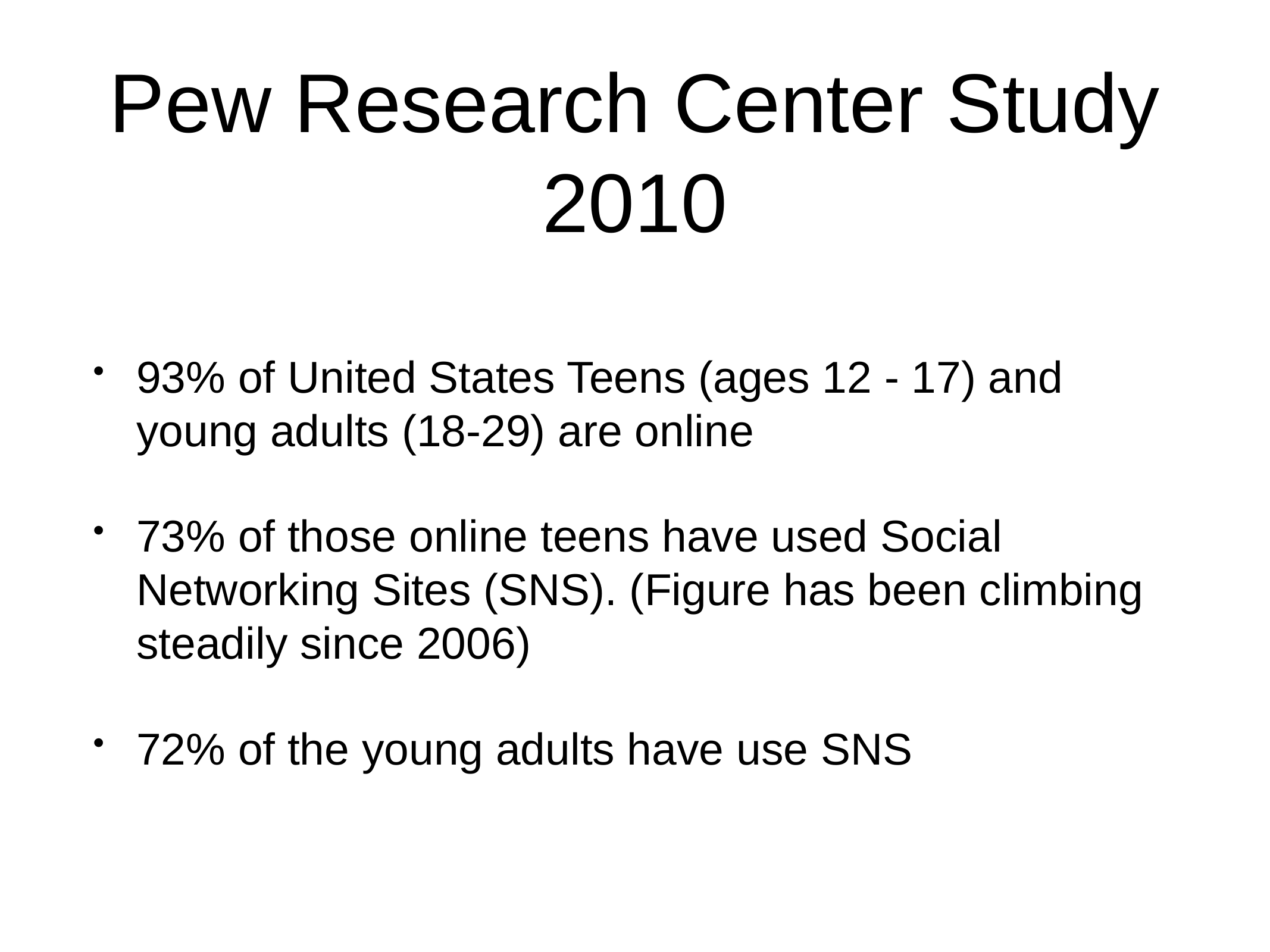

# Pew Research Center Study 2010
93% of United States Teens (ages 12 - 17) and young adults (18-29) are online
73% of those online teens have used Social Networking Sites (SNS). (Figure has been climbing steadily since 2006)
72% of the young adults have use SNS